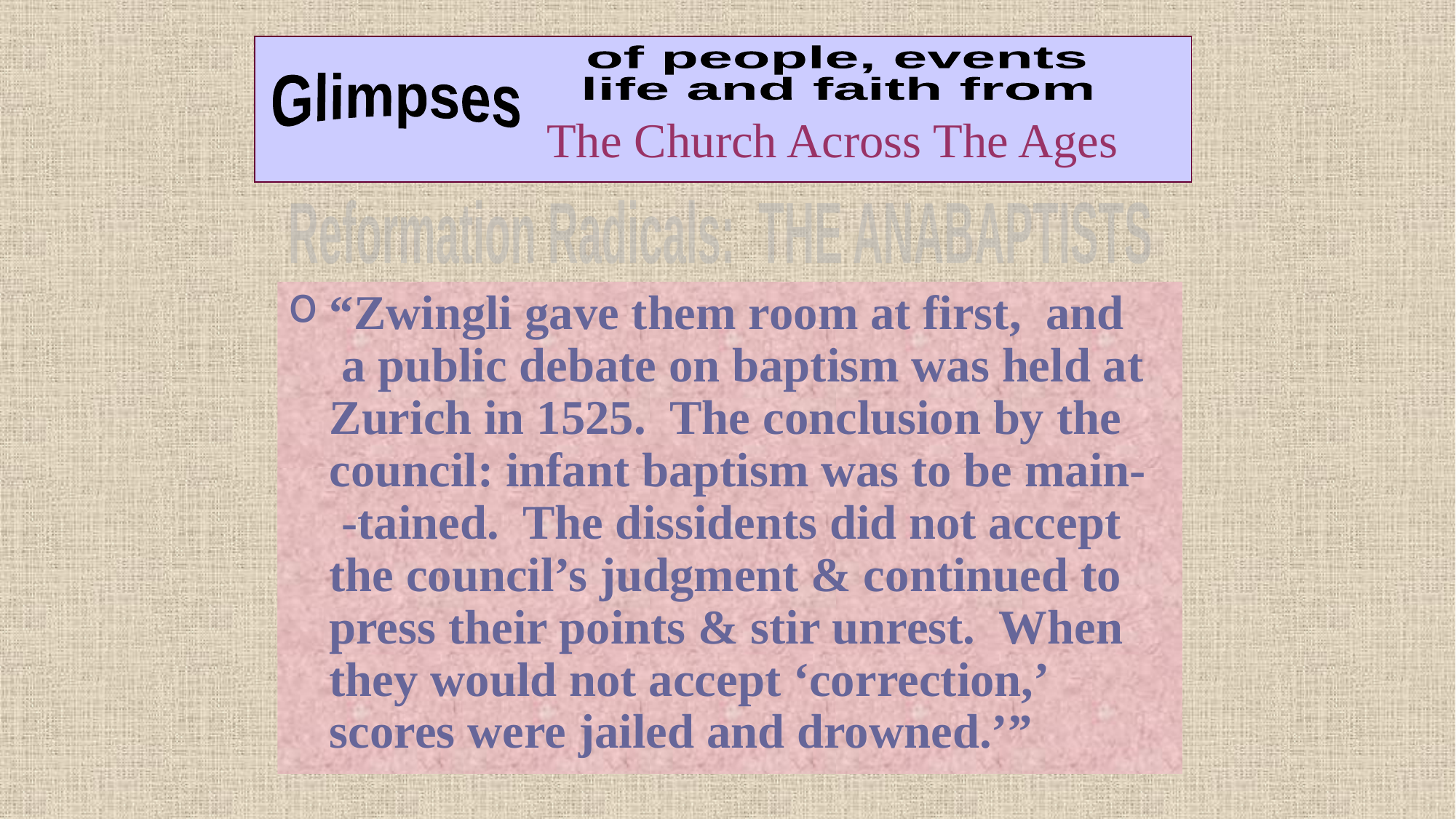

# The Church Across The Ages
of people, events
life and faith from
Glimpses
Reformation Radicals:  THE ANABAPTISTS
“Zwingli gave them room at first,  and     a public debate on baptism was held at Zurich in 1525.  The conclusion by the council: infant baptism was to be main-   -tained.  The dissidents did not accept the council’s judgment & continued to press their points & stir unrest.  When they would not accept ‘correction,’ scores were jailed and drowned.’”